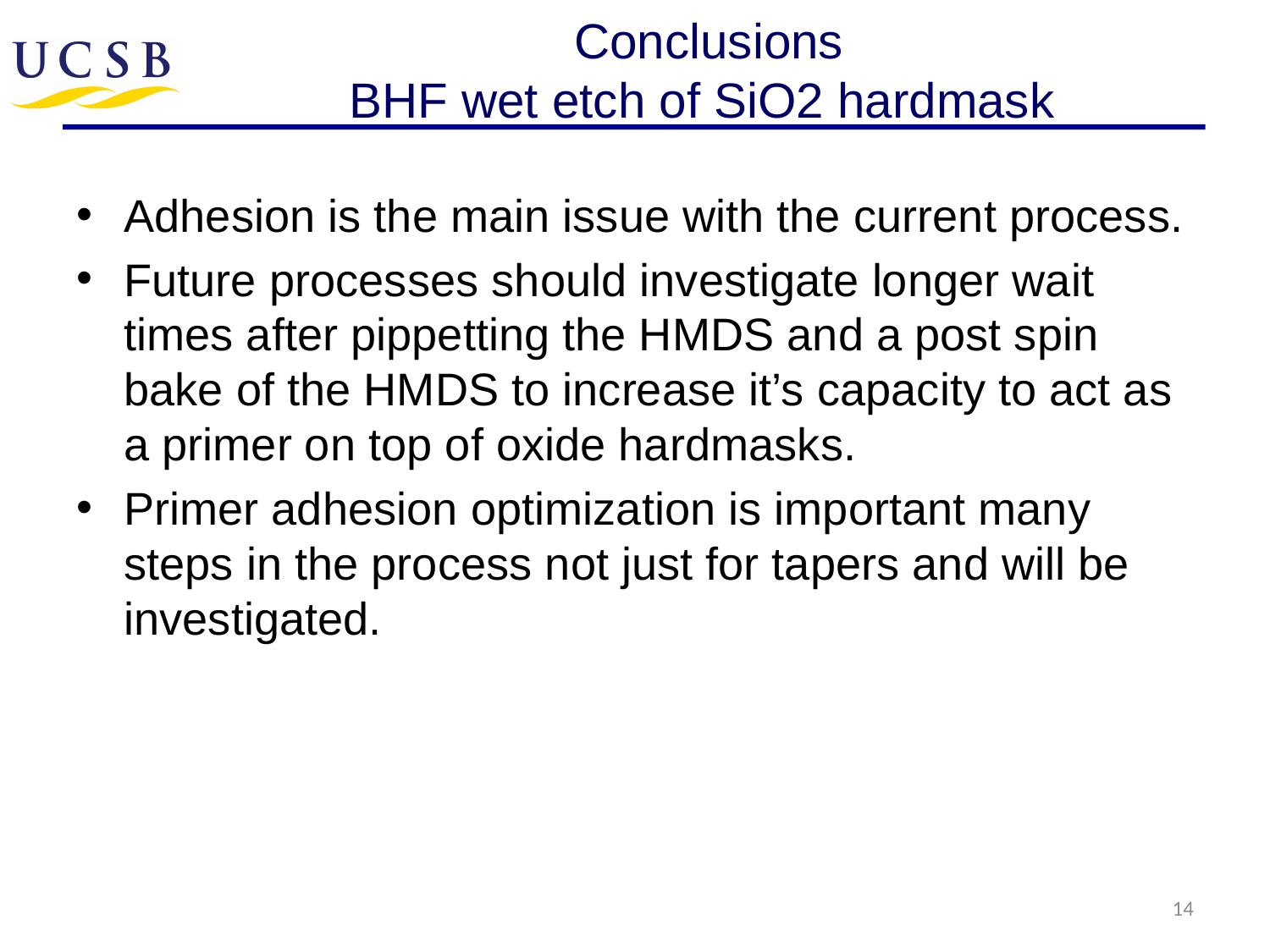

# Conclusions BHF wet etch of SiO2 hardmask
Adhesion is the main issue with the current process.
Future processes should investigate longer wait times after pippetting the HMDS and a post spin bake of the HMDS to increase it’s capacity to act as a primer on top of oxide hardmasks.
Primer adhesion optimization is important many steps in the process not just for tapers and will be investigated.
14